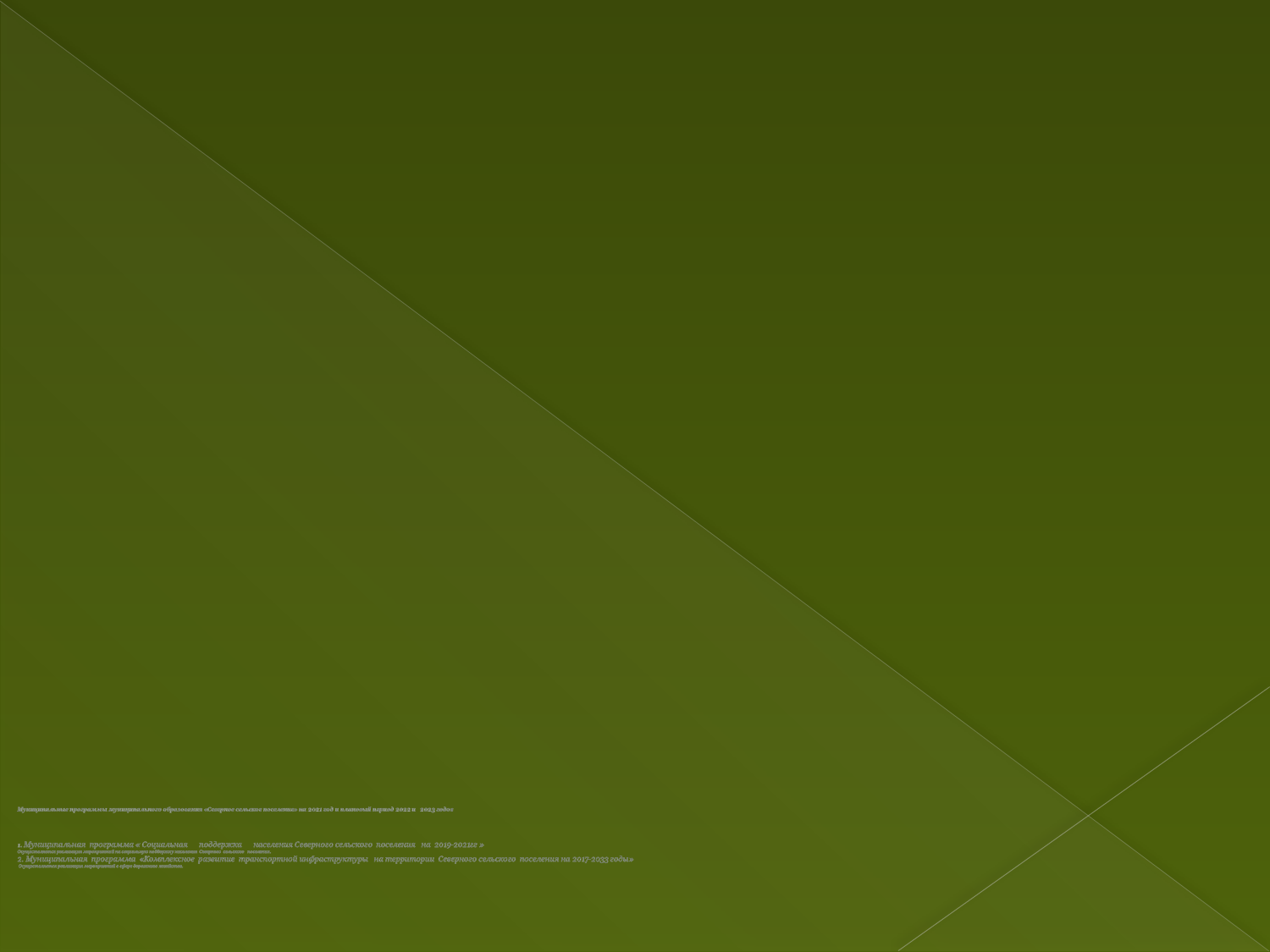

Муниципальные программы муниципального образования «Северное сельское поселение» на 2021 год и плановый период 2022 и   2023 годов
1. Муниципальная  программа « Социальная      поддержка      населения Северного сельского  поселения   на  2019-2021гг »
Осуществляется реализация мероприятий на социальную поддержку населения  Северного  сельского   поселения.
2. Муниципальная  программа  «Комплексное  развитие  транспортной инфраструктуры   на территории  Северного сельского  поселения на 2017-2033 годы»
 Осуществляется реализация мероприятий в сфере дорожного хозяйства.